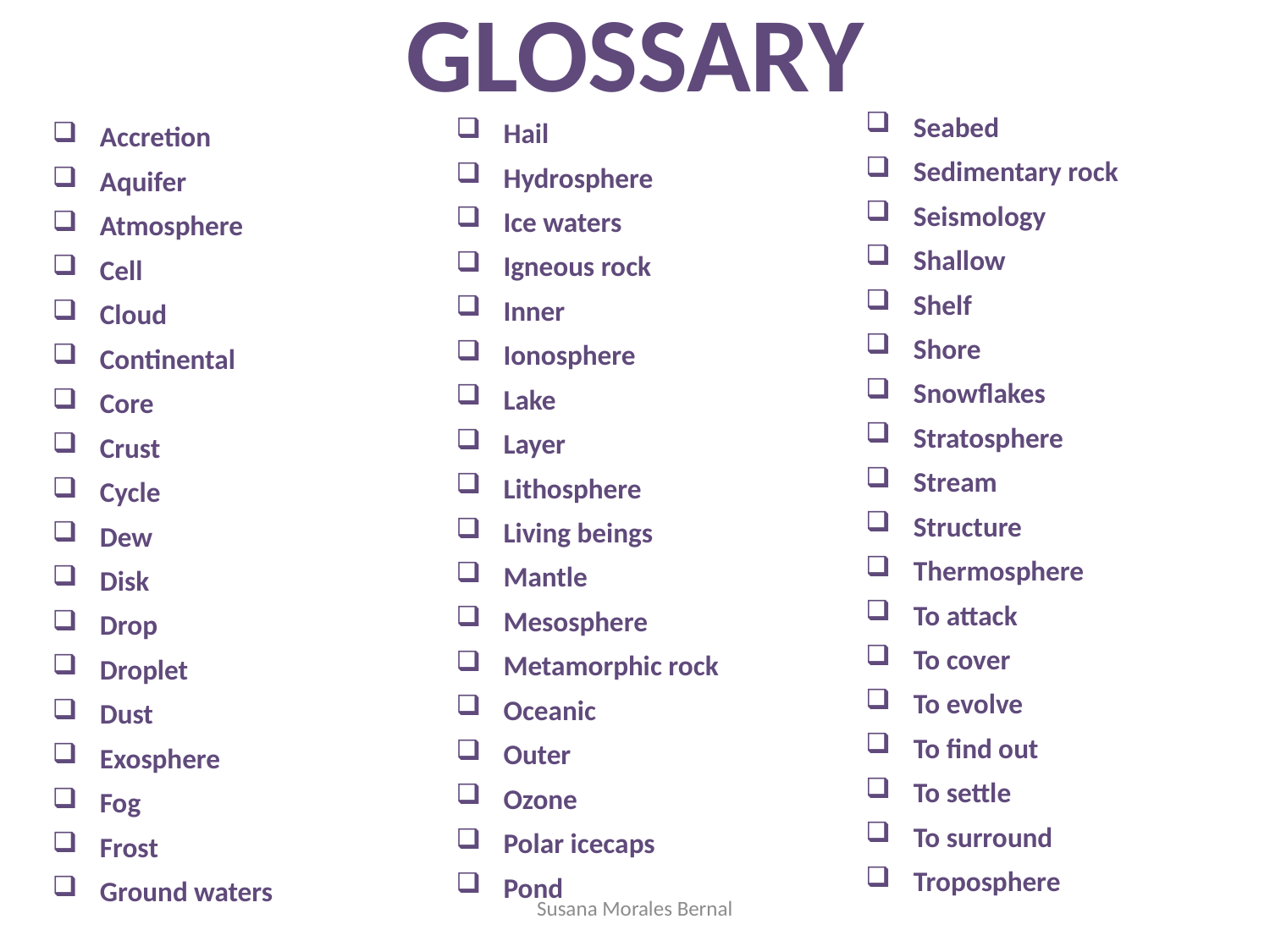

# GLOSSARY
Seabed
Sedimentary rock
Seismology
Shallow
Shelf
Shore
Snowflakes
Stratosphere
Stream
Structure
Thermosphere
To attack
To cover
To evolve
To find out
To settle
To surround
Troposphere

Hail
Hydrosphere
Ice waters
Igneous rock
Inner
Ionosphere
Lake
Layer
Lithosphere
Living beings
Mantle
Mesosphere
Metamorphic rock
Oceanic
Outer
Ozone
Polar icecaps
Pond

Accretion
Aquifer
Atmosphere
Cell
Cloud
Continental
Core
Crust
Cycle
Dew
Disk
Drop
Droplet
Dust
Exosphere
Fog
Frost
Ground waters

Susana Morales Bernal